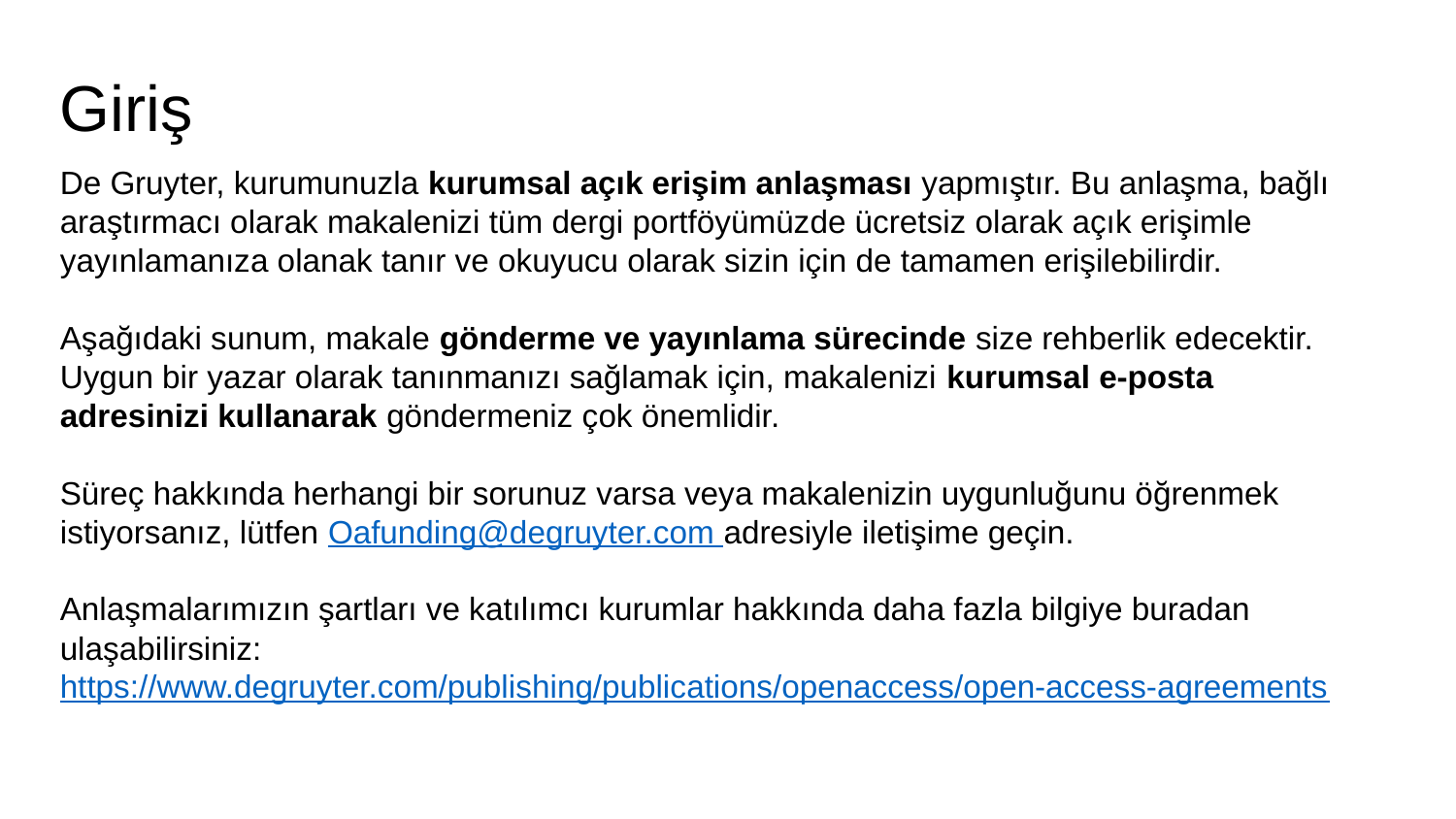

# Giriş
De Gruyter, kurumunuzla kurumsal açık erişim anlaşması yapmıştır. Bu anlaşma, bağlı araştırmacı olarak makalenizi tüm dergi portföyümüzde ücretsiz olarak açık erişimle yayınlamanıza olanak tanır ve okuyucu olarak sizin için de tamamen erişilebilirdir.

Aşağıdaki sunum, makale gönderme ve yayınlama sürecinde size rehberlik edecektir. Uygun bir yazar olarak tanınmanızı sağlamak için, makalenizi kurumsal e-posta adresinizi kullanarak göndermeniz çok önemlidir.

Süreç hakkında herhangi bir sorunuz varsa veya makalenizin uygunluğunu öğrenmek istiyorsanız, lütfen Oafunding@degruyter.com adresiyle iletişime geçin.

Anlaşmalarımızın şartları ve katılımcı kurumlar hakkında daha fazla bilgiye buradan ulaşabilirsiniz: https://www.degruyter.com/publishing/publications/openaccess/open-access-agreements